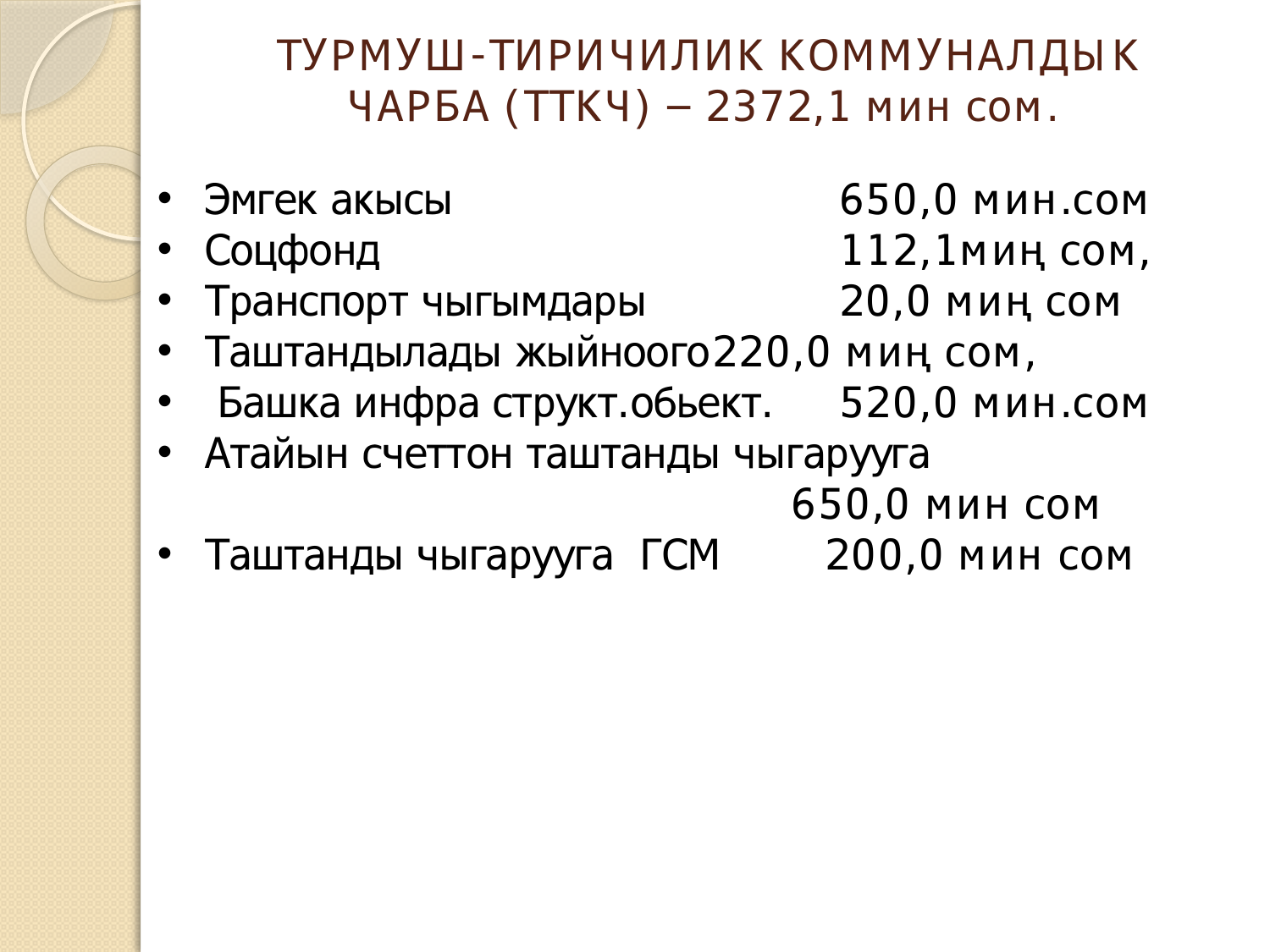

# ТУРМУШ-ТИРИЧИЛИК КОММУНАЛДЫК ЧАРБА (ТТКЧ) – 2372,1 мин сом.
Эмгек акысы  			650,0 мин.сом
Соцфонд  				112,1миң сом,
Транспорт чыгымдары		20,0 миң сом
Таштандылады жыйноого	220,0 миң сом,
 Башка инфра структ.обьект.	520,0 мин.сом
Атайын счеттон таштанды чыгарууга
					650,0 мин сом
Таштанды чыгарууга  ГСМ        200,0 мин сом